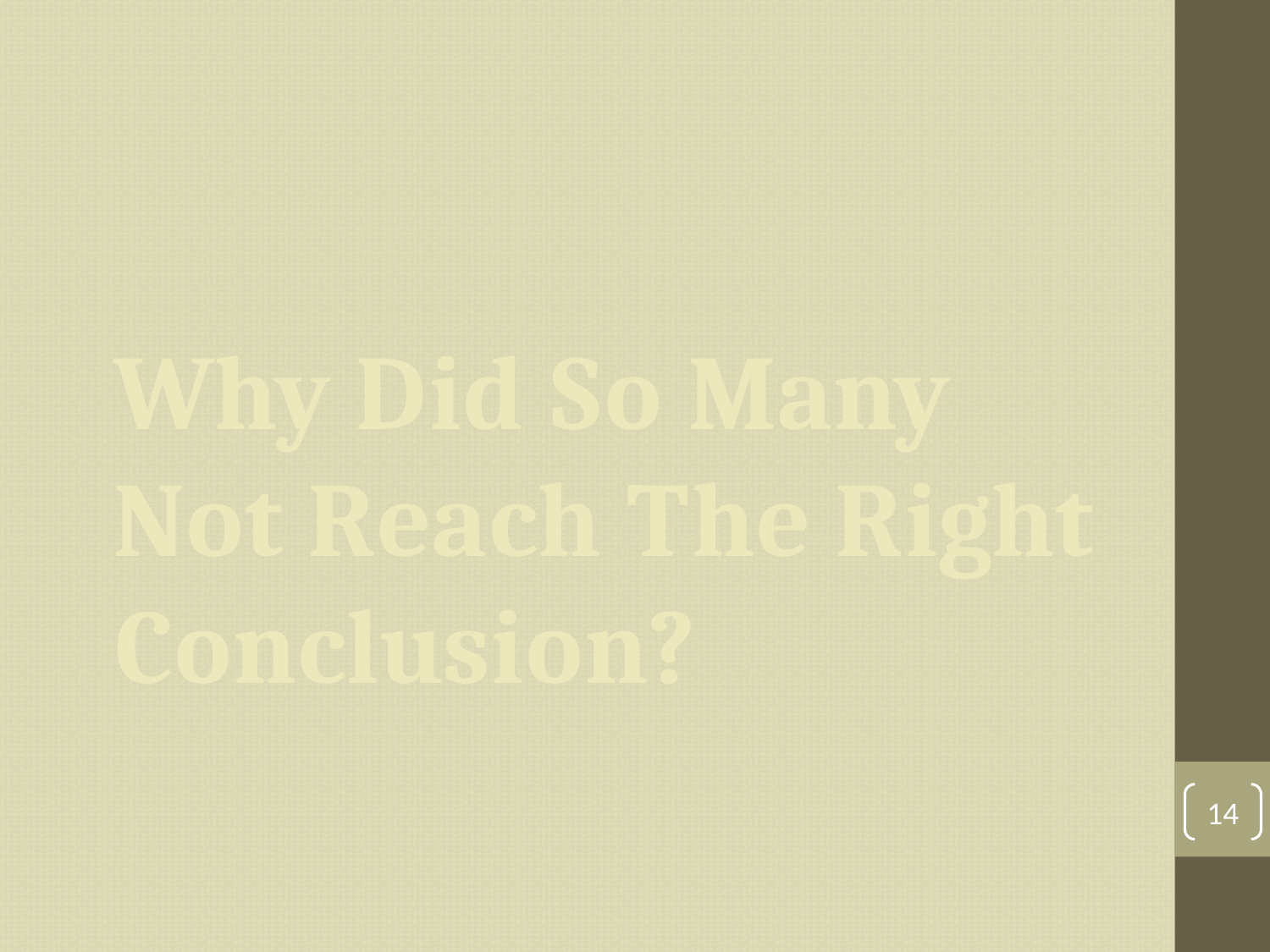

# Why Did So Many Not Reach The Right Conclusion?
14